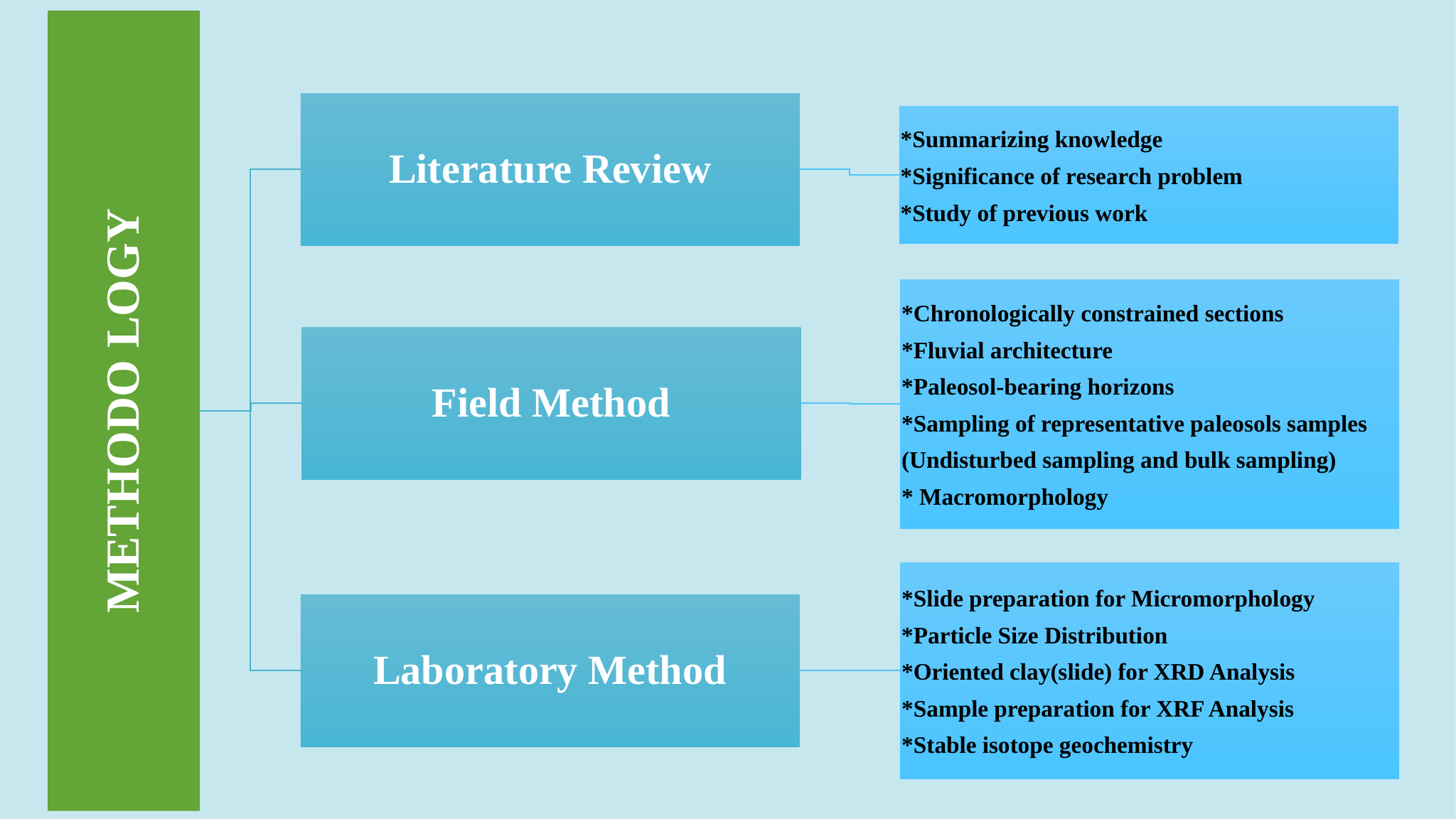

METHODO LOGY
Literature Review
*Summarizing knowledge
*Significance of research problem
*Study of previous work
Field Method
*Chronologically constrained sections
*Fluvial architecture
*Paleosol-bearing horizons
*Sampling of representative paleosols samples
(Undisturbed sampling and bulk sampling)
* Macromorphology
Laboratory Method
*Slide preparation for Micromorphology
*Particle Size Distribution
*Oriented clay(slide) for XRD Analysis
*Sample preparation for XRF Analysis
*Stable isotope geochemistry